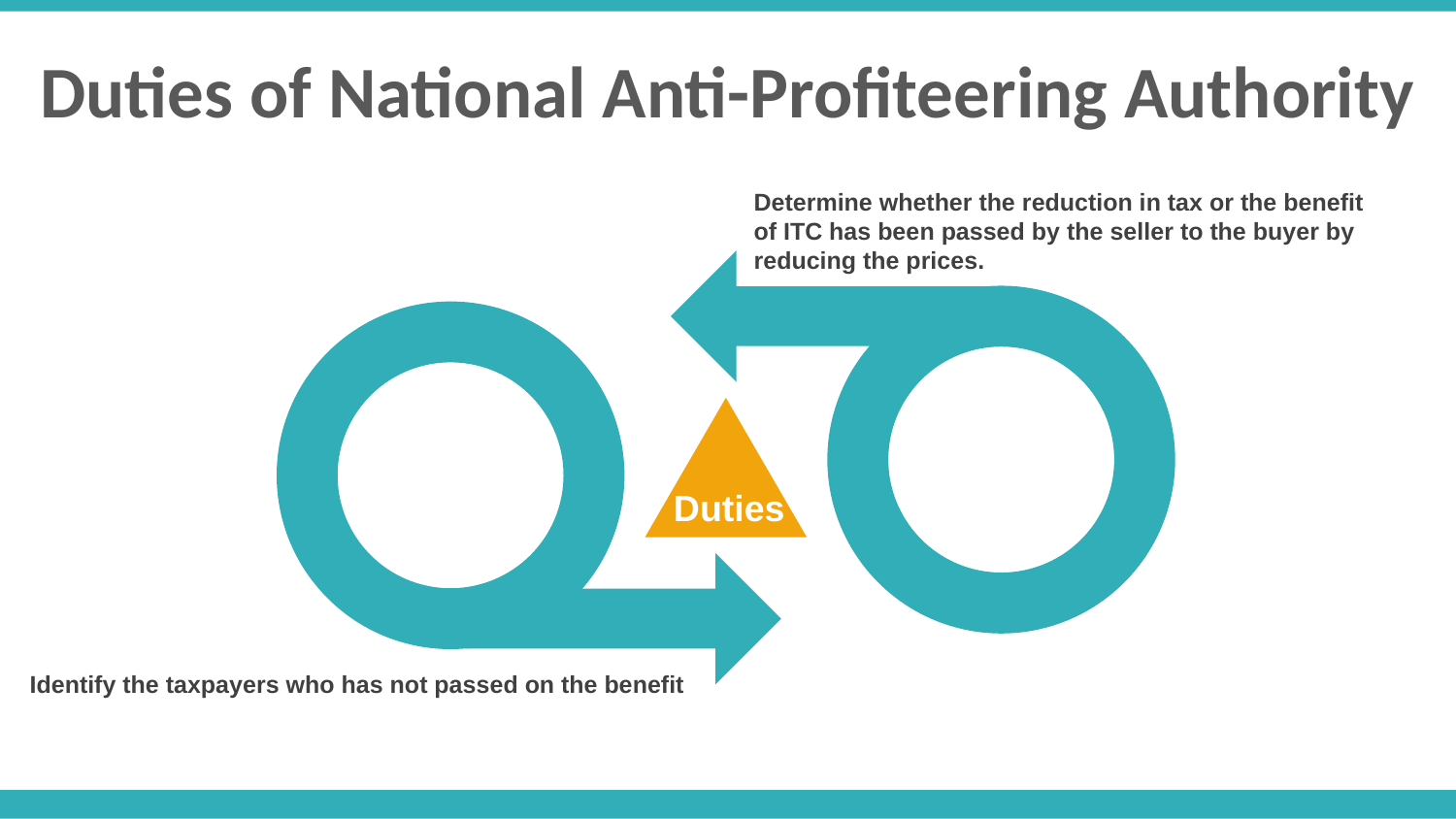

Duties of National Anti-Profiteering Authority
Determine whether the reduction in tax or the benefit of ITC has been passed by the seller to the buyer by reducing the prices.

Duties
Identify the taxpayers who has not passed on the benefit